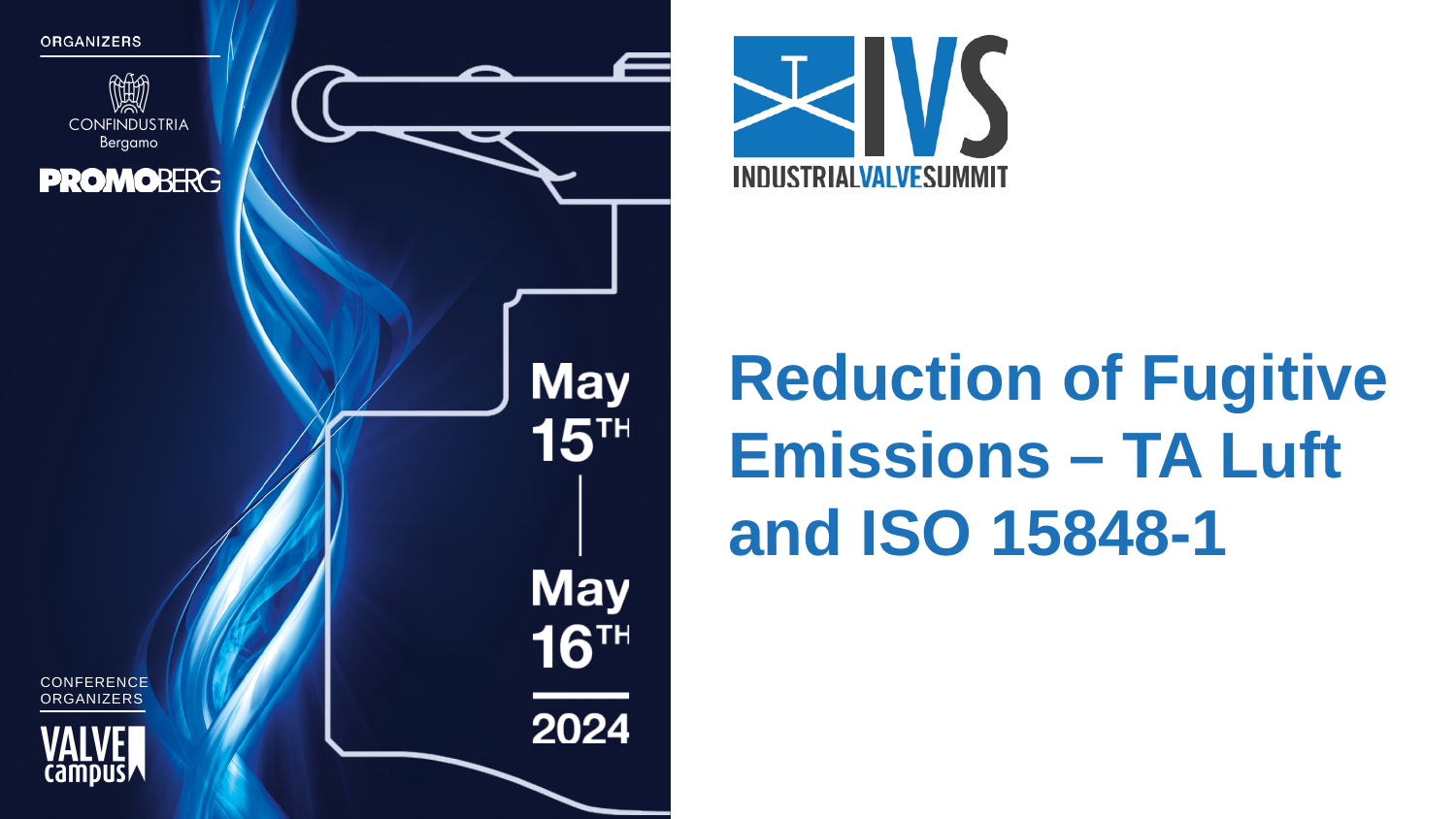

Reduction of Fugitive Emissions – TA Luft and ISO 15848-1
CONFERENCE
ORGANIZERS